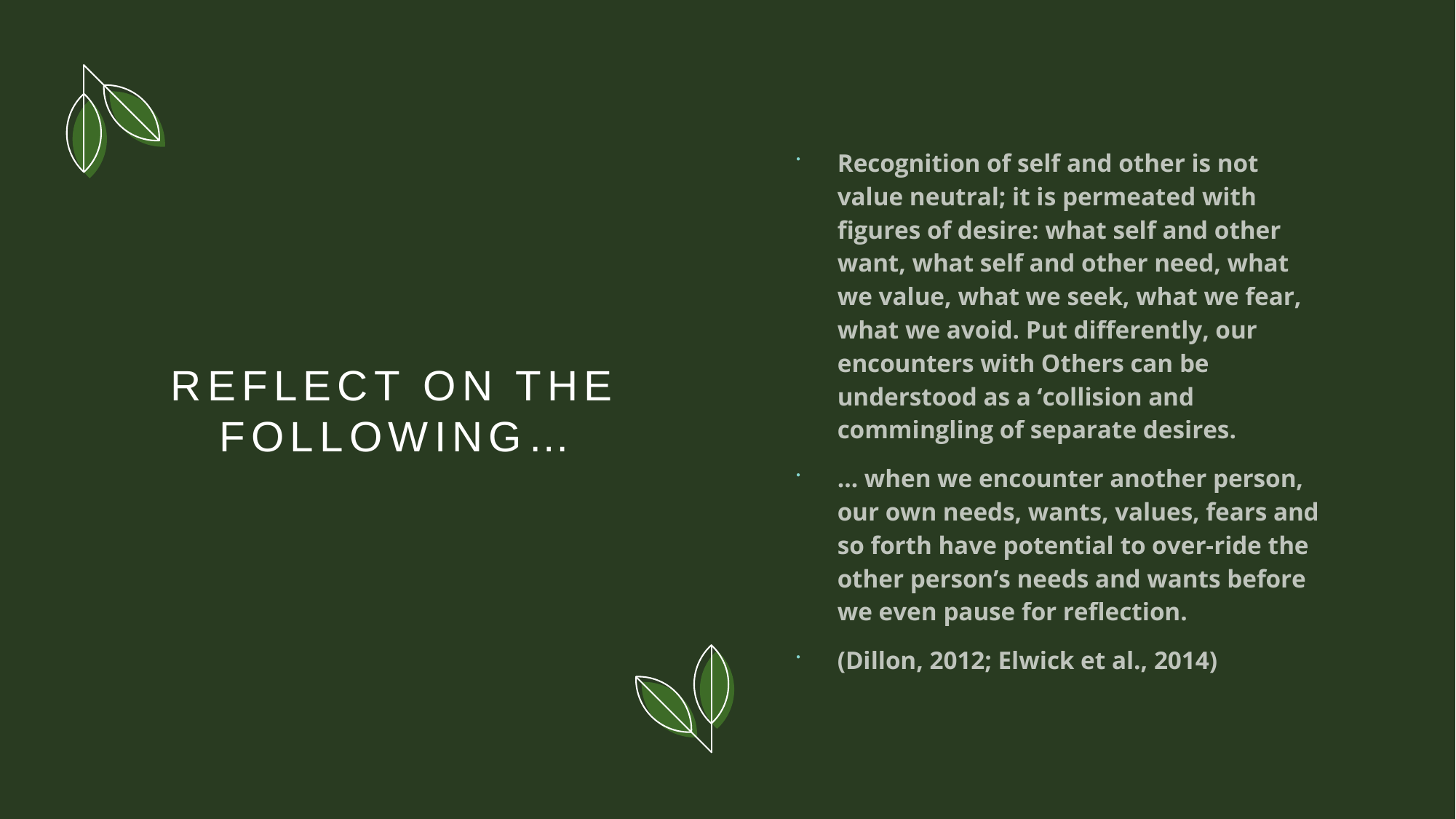

Recognition of self and other is not value neutral; it is permeated with figures of desire: what self and other want, what self and other need, what we value, what we seek, what we fear, what we avoid. Put differently, our encounters with Others can be understood as a ‘collision and commingling of separate desires.
… when we encounter another person, our own needs, wants, values, fears and so forth have potential to over-ride the other person’s needs and wants before we even pause for reflection.
(Dillon, 2012; Elwick et al., 2014)
# Reflect on the following…